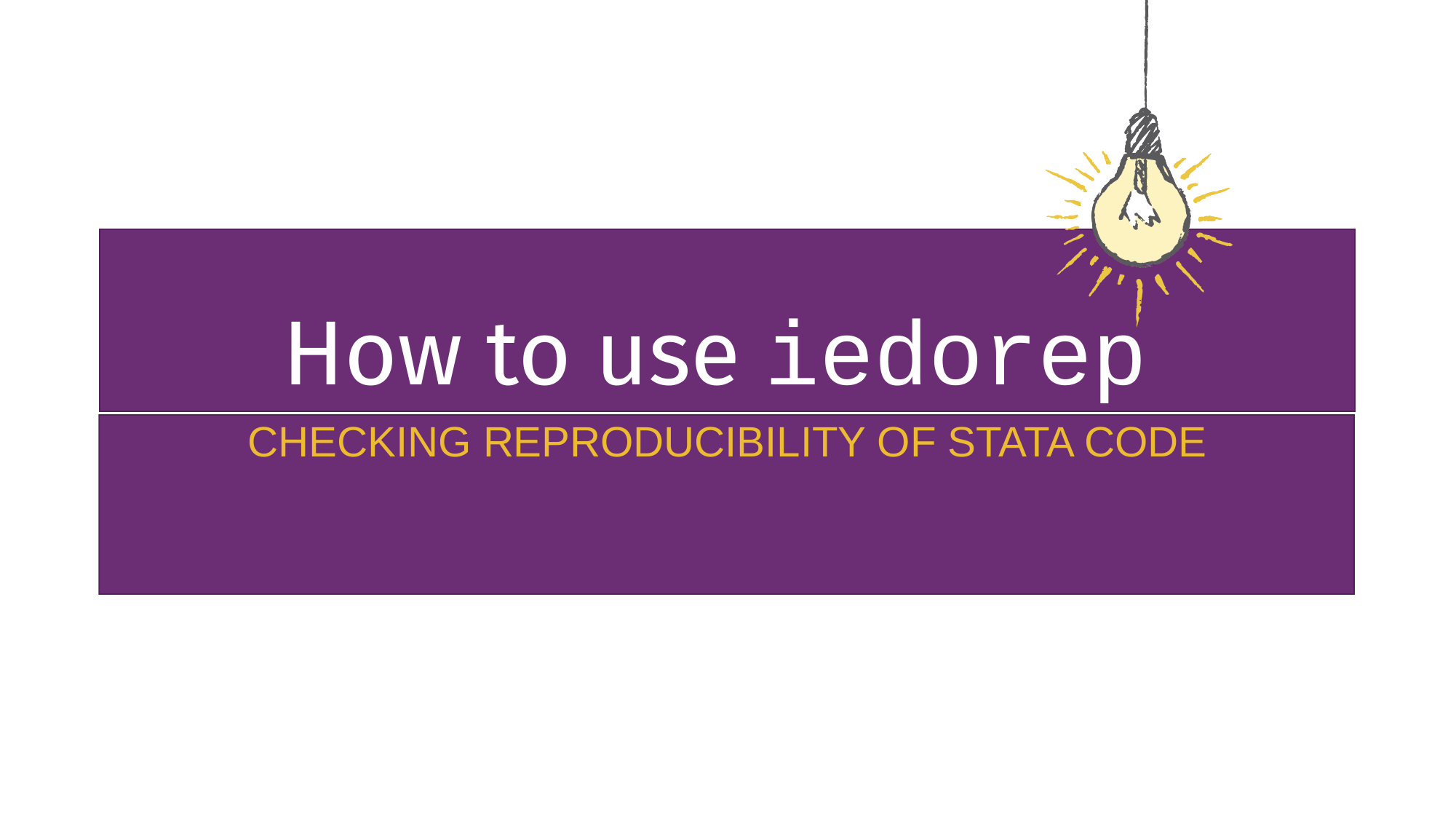

# How to use iedorep
Checking reproducibility of Stata code